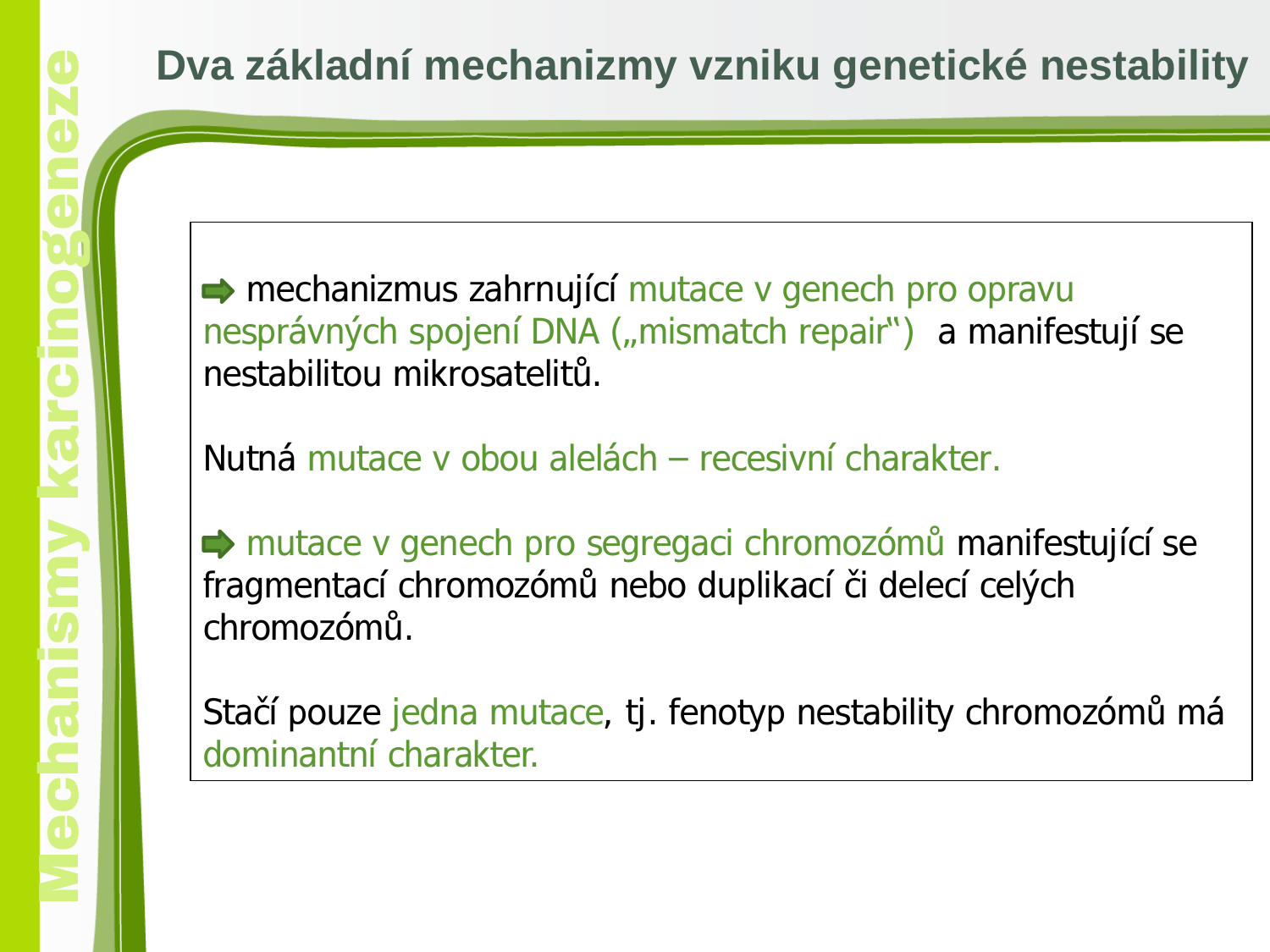

Dva základní mechanizmy vzniku genetické nestability

    mechanizmus zahrnující mutace v genech pro opravu nesprávných spojení DNA („mismatch repair“)  a manifestují se nestabilitou mikrosatelitů.

Nutná mutace v obou alelách – recesivní charakter.

    mutace v genech pro segregaci chromozómů manifestující se fragmentací chromozómů nebo duplikací či delecí celých chromozómů.

Stačí pouze jedna mutace, tj. fenotyp nestability chromozómů má dominantní charakter.

16